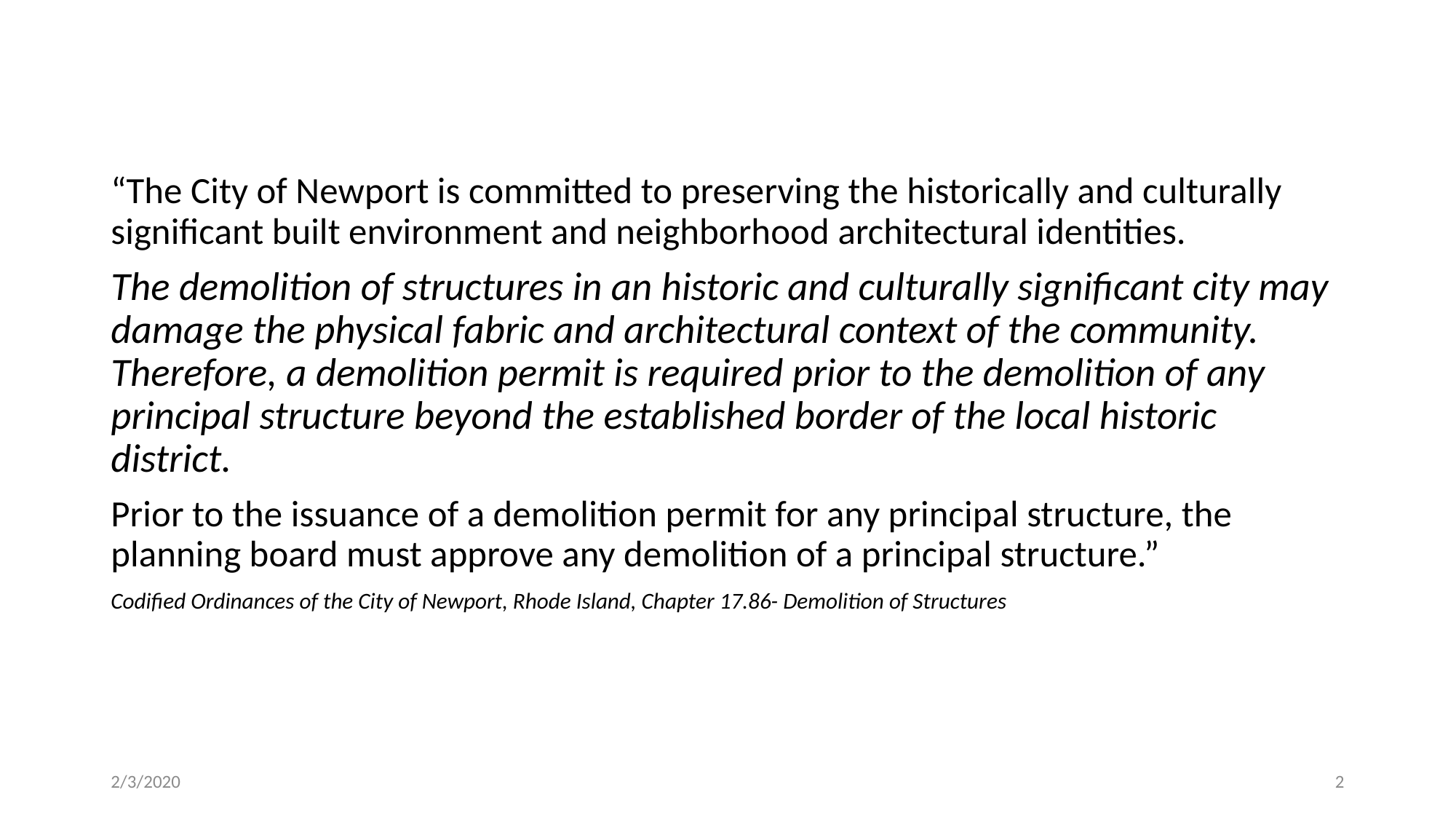

“The City of Newport is committed to preserving the historically and culturally significant built environment and neighborhood architectural identities.
The demolition of structures in an historic and culturally significant city may damage the physical fabric and architectural context of the community. Therefore, a demolition permit is required prior to the demolition of any principal structure beyond the established border of the local historic district.
Prior to the issuance of a demolition permit for any principal structure, the planning board must approve any demolition of a principal structure.”
Codified Ordinances of the City of Newport, Rhode Island, Chapter 17.86- Demolition of Structures

2/3/2020
2